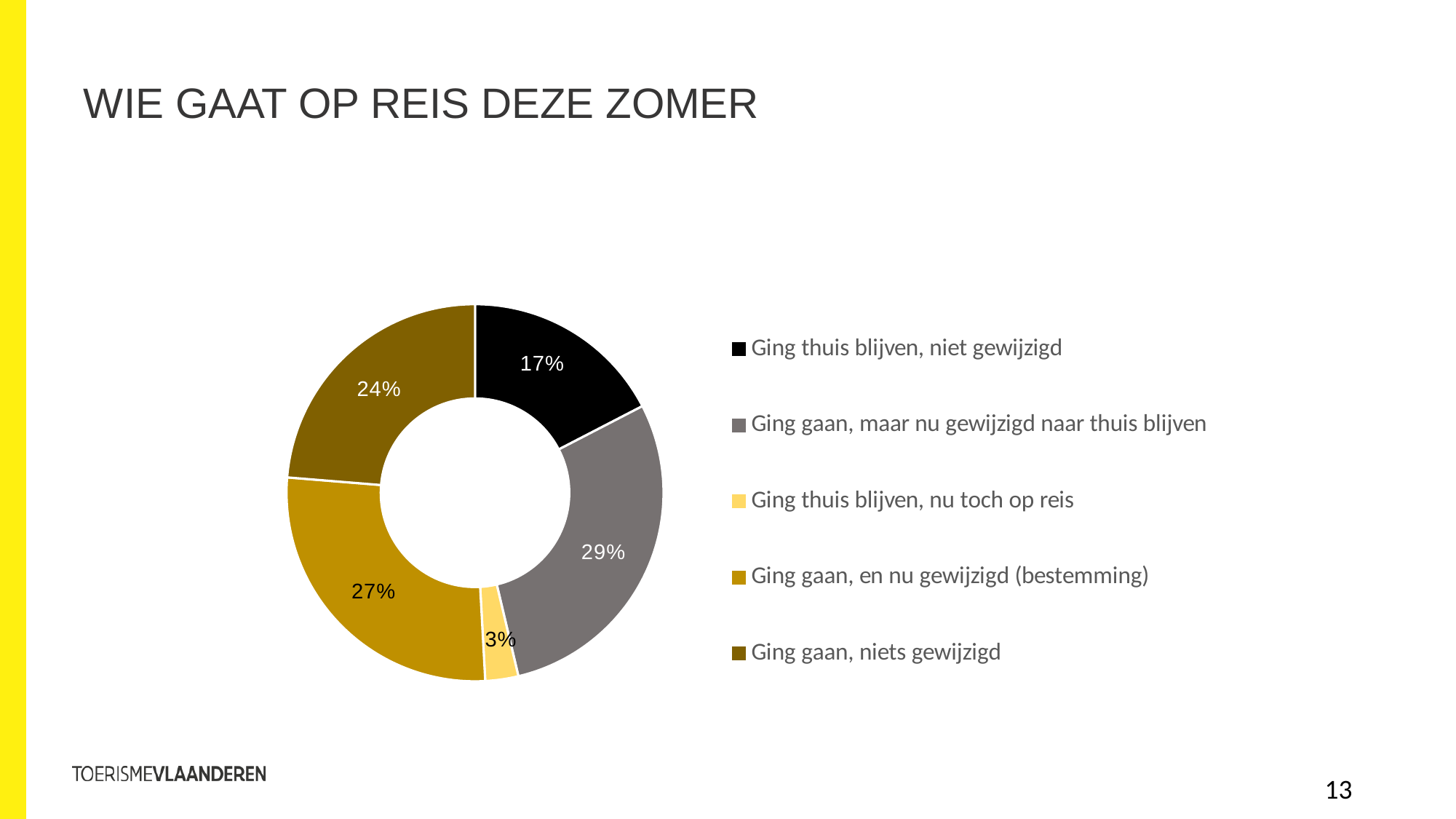

# Wie gaat op reis deze zomer

### Chart

| Category |  |
|---|---|
| Ging thuis blijven, niet gewijzigd | 0.17401574803149605 |
| Ging gaan, maar nu gewijzigd naar thuis blijven | 0.2889763779527559 |
| Ging thuis blijven, nu toch op reis  | 0.028346456692913385 |
| Ging gaan, en nu gewijzigd (bestemming) | 0.2716535433070866 |
| Ging gaan, niets gewijzigd | 0.23700787401574802 |